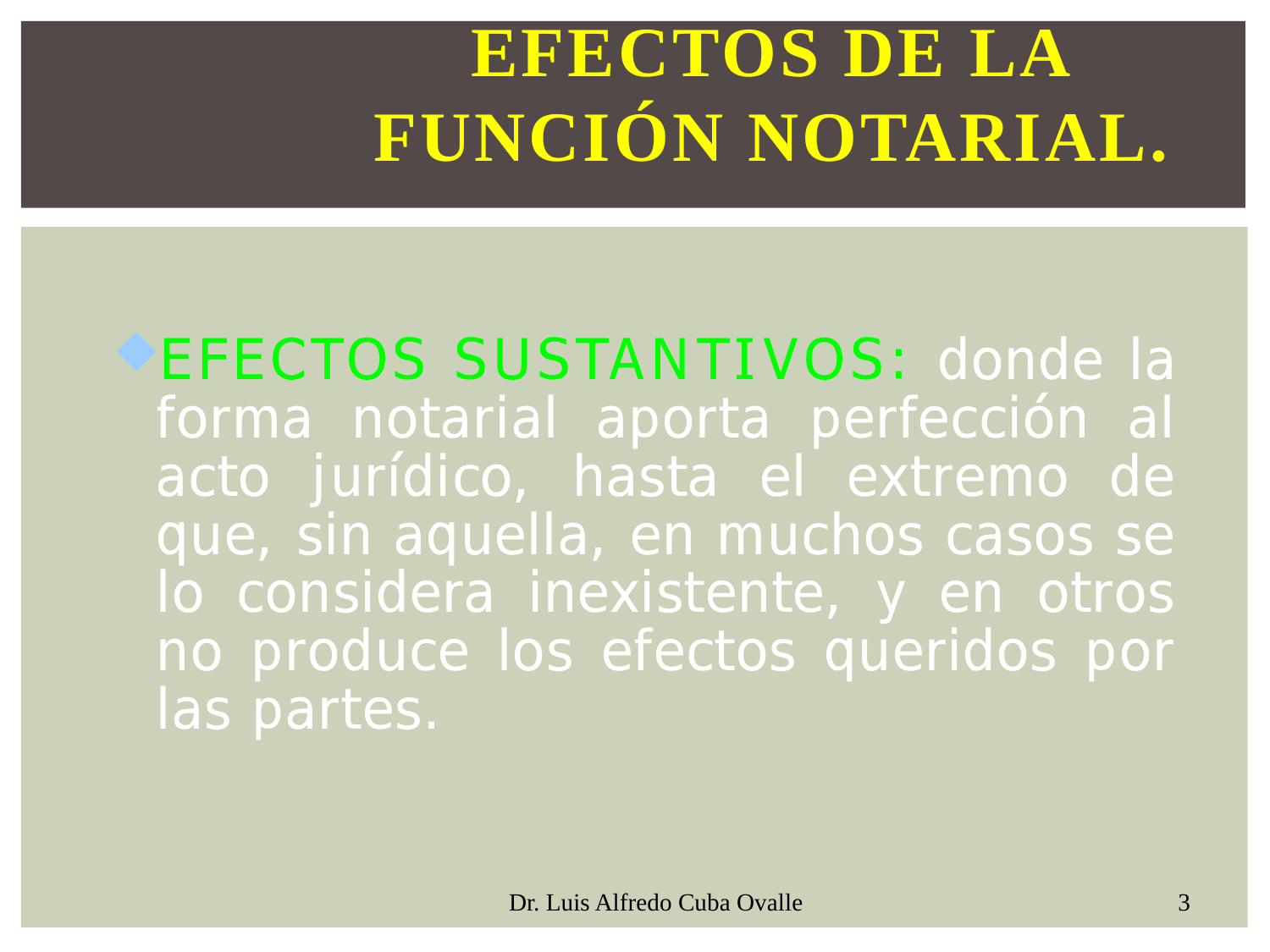

# Efectos de la Función Notarial.

EFECTOS SUSTANTIVOS: donde la forma notarial aporta perfección al acto jurídico, hasta el extremo de que, sin aquella, en muchos casos se lo considera inexistente, y en otros no produce los efectos queridos por las partes.
3
Dr. Luis Alfredo Cuba Ovalle